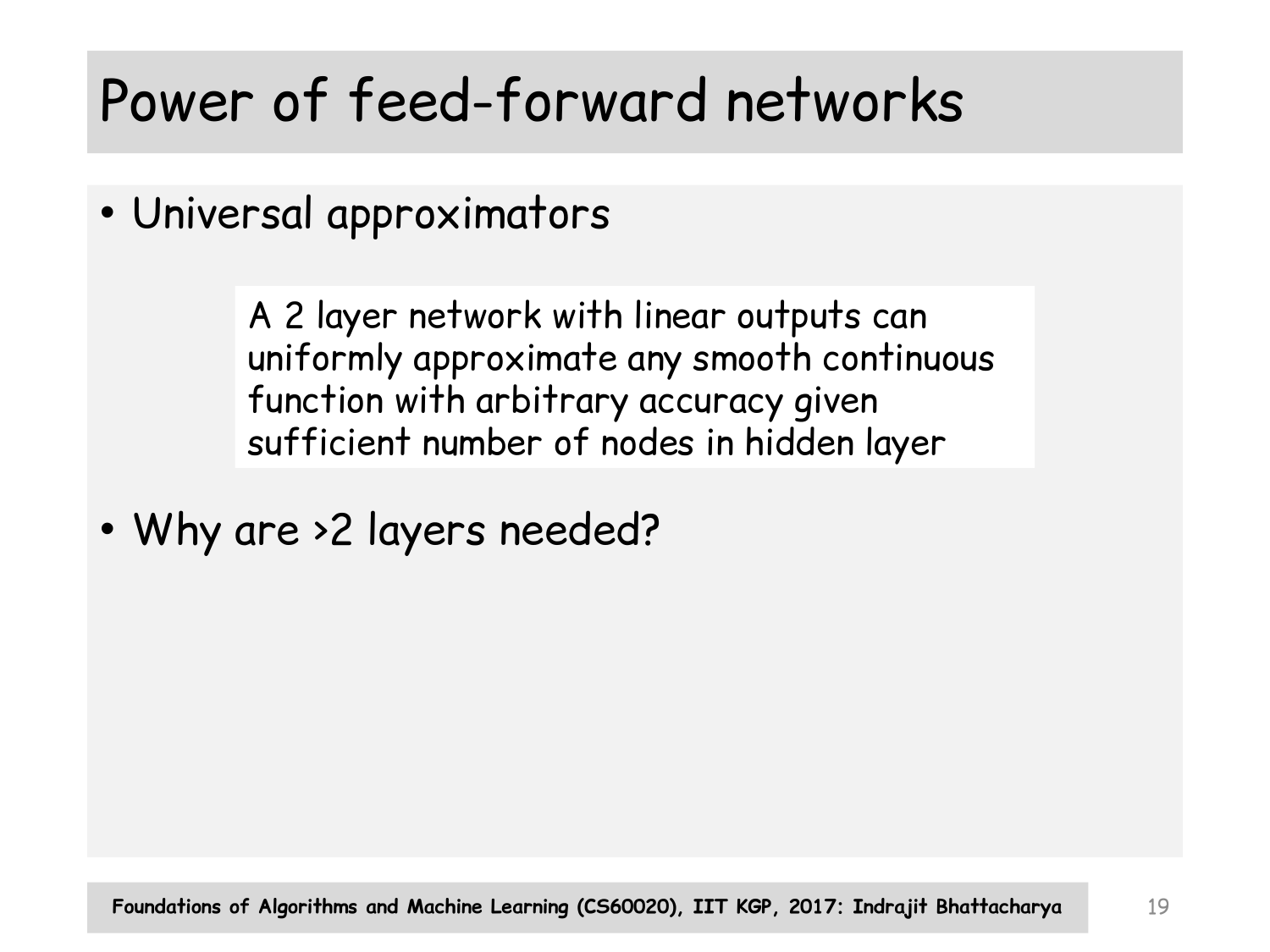

# Power of feed-forward networks
Universal approximators

Why are >2 layers needed?

A 2 layer network with linear outputs can uniformly approximate any smooth continuous function with arbitrary accuracy given sufficient number of nodes in hidden layer
Foundations of Algorithms and Machine Learning (CS60020), IIT KGP, 2017: Indrajit Bhattacharya
19